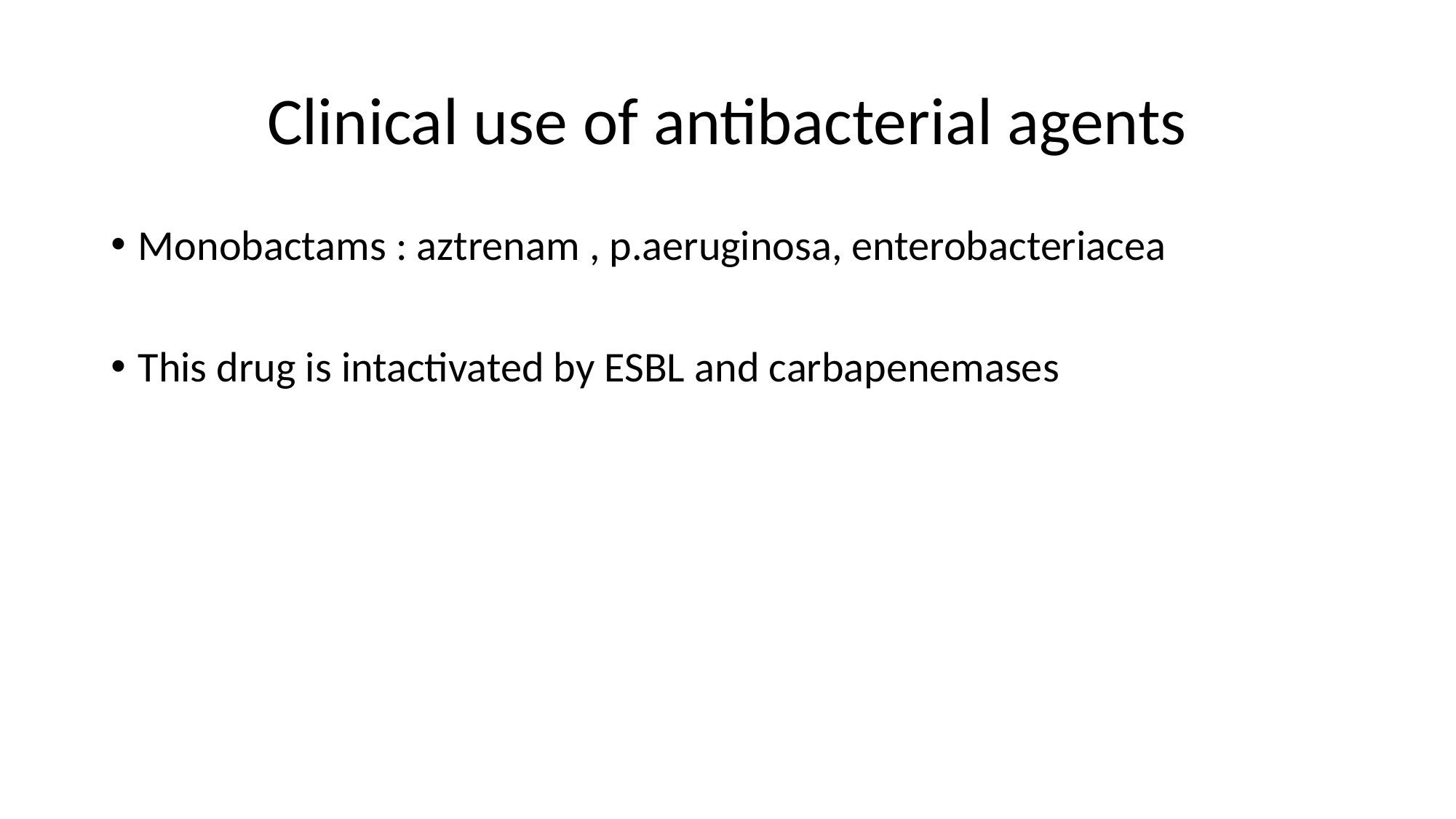

# Clinical use of antibacterial agents
Monobactams : aztrenam , p.aeruginosa, enterobacteriacea

This drug is intactivated by ESBL and carbapenemases